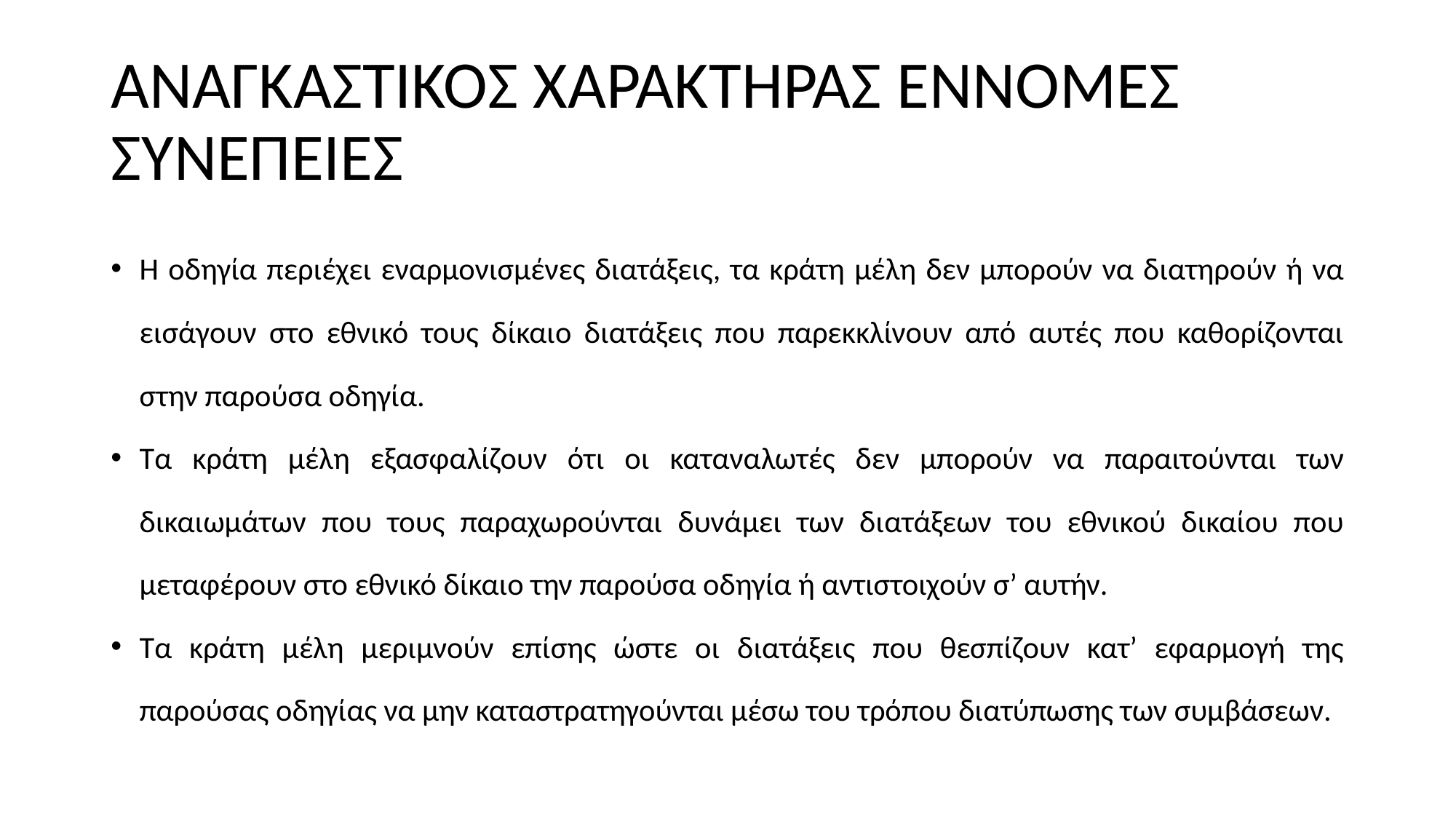

# ΑΝΑΓΚΑΣΤΙΚΟΣ ΧΑΡΑΚΤΗΡΑΣ ΕΝΝΟΜΕΣ ΣΥΝΕΠΕΙΕΣ
Η οδηγία περιέχει εναρμονισμένες διατάξεις, τα κράτη μέλη δεν μπορούν να διατηρούν ή να εισάγουν στο εθνικό τους δίκαιο διατάξεις που παρεκκλίνουν από αυτές που καθορίζονται στην παρούσα οδηγία.
Τα κράτη μέλη εξασφαλίζουν ότι οι καταναλωτές δεν μπορούν να παραιτούνται των δικαιωμάτων που τους παραχωρούνται δυνάμει των διατάξεων του εθνικού δικαίου που μεταφέρουν στο εθνικό δίκαιο την παρούσα οδηγία ή αντιστοιχούν σ’ αυτήν.
Τα κράτη μέλη μεριμνούν επίσης ώστε οι διατάξεις που θεσπίζουν κατ’ εφαρμογή της παρούσας οδηγίας να μην καταστρατηγούνται μέσω του τρόπου διατύπωσης των συμβάσεων.